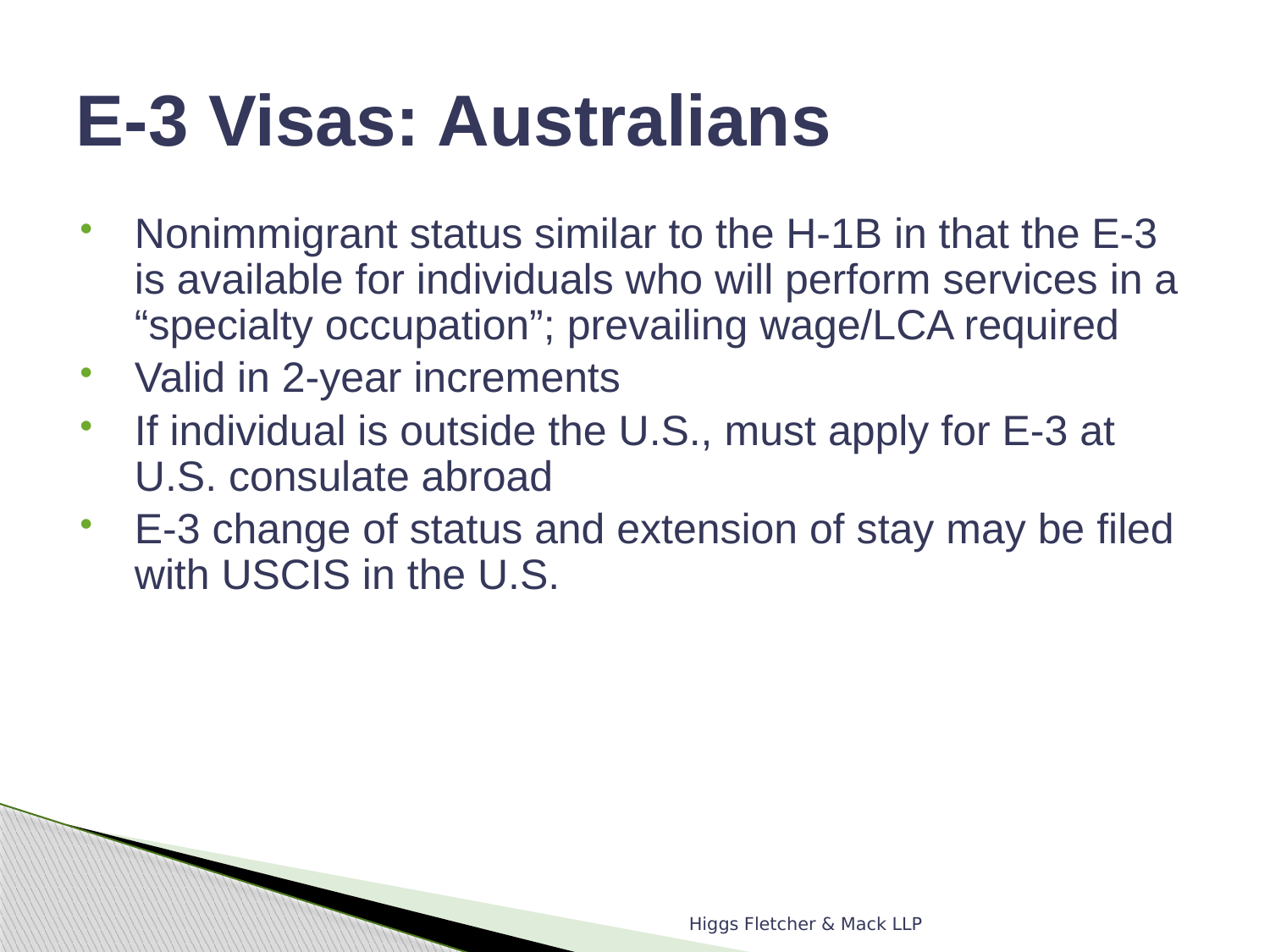

# E-3 Visas: Australians
Nonimmigrant status similar to the H-1B in that the E-3 is available for individuals who will perform services in a “specialty occupation”; prevailing wage/LCA required
Valid in 2-year increments
If individual is outside the U.S., must apply for E-3 at U.S. consulate abroad
E-3 change of status and extension of stay may be filed with USCIS in the U.S.
Higgs Fletcher & Mack LLP